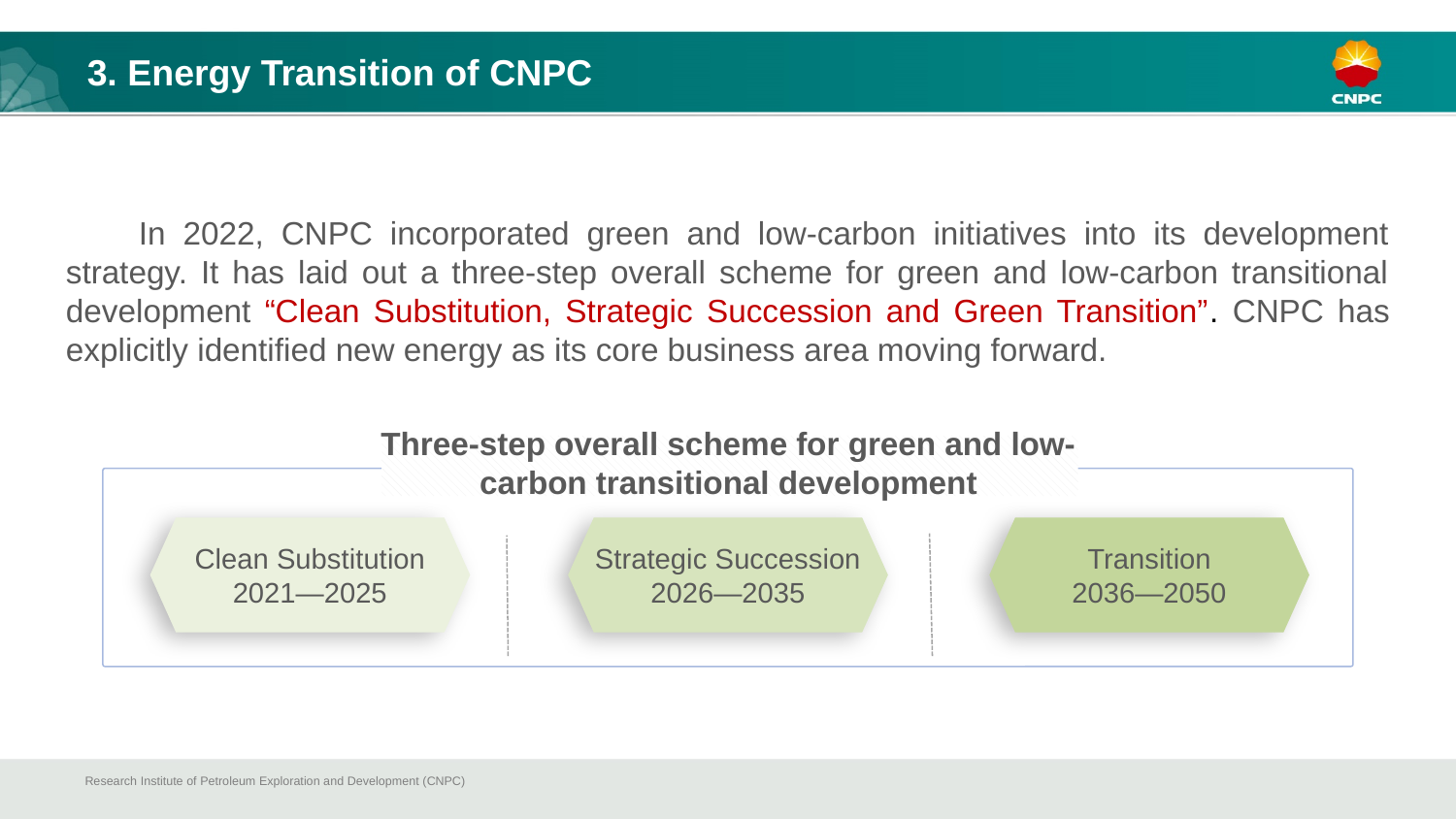

3. Energy Transition of CNPC
In 2022, CNPC incorporated green and low-carbon initiatives into its development strategy. It has laid out a three-step overall scheme for green and low-carbon transitional development “Clean Substitution, Strategic Succession and Green Transition”. CNPC has explicitly identified new energy as its core business area moving forward.
Three-step overall scheme for green and low-carbon transitional development

Clean Substitution
2021—2025
Strategic Succession
2026—2035
Transition
2036—2050
15